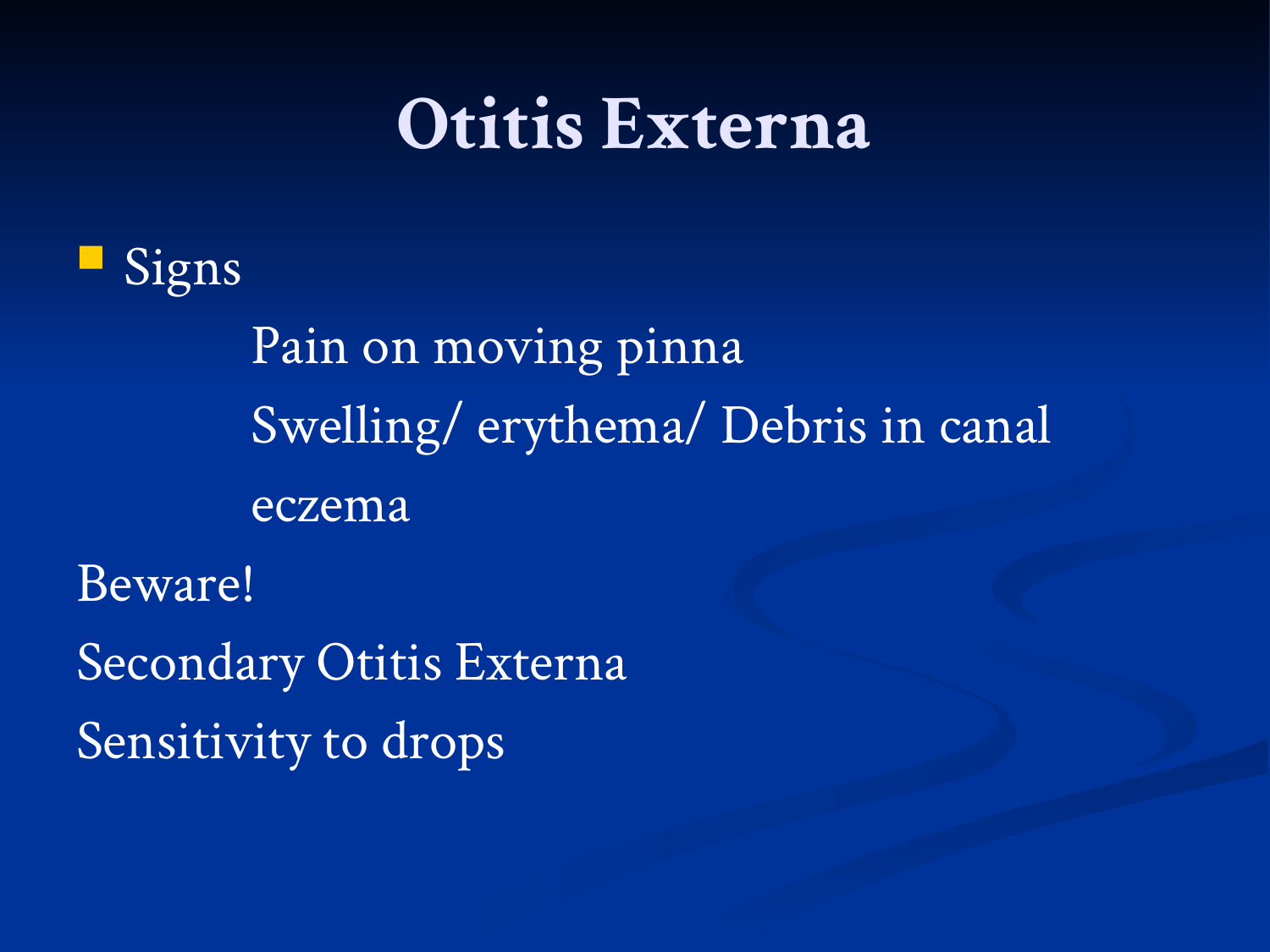

# Otitis Externa
Signs
		Pain on moving pinna
		Swelling/ erythema/ Debris in canal
		eczema
Beware!
Secondary Otitis Externa
Sensitivity to drops